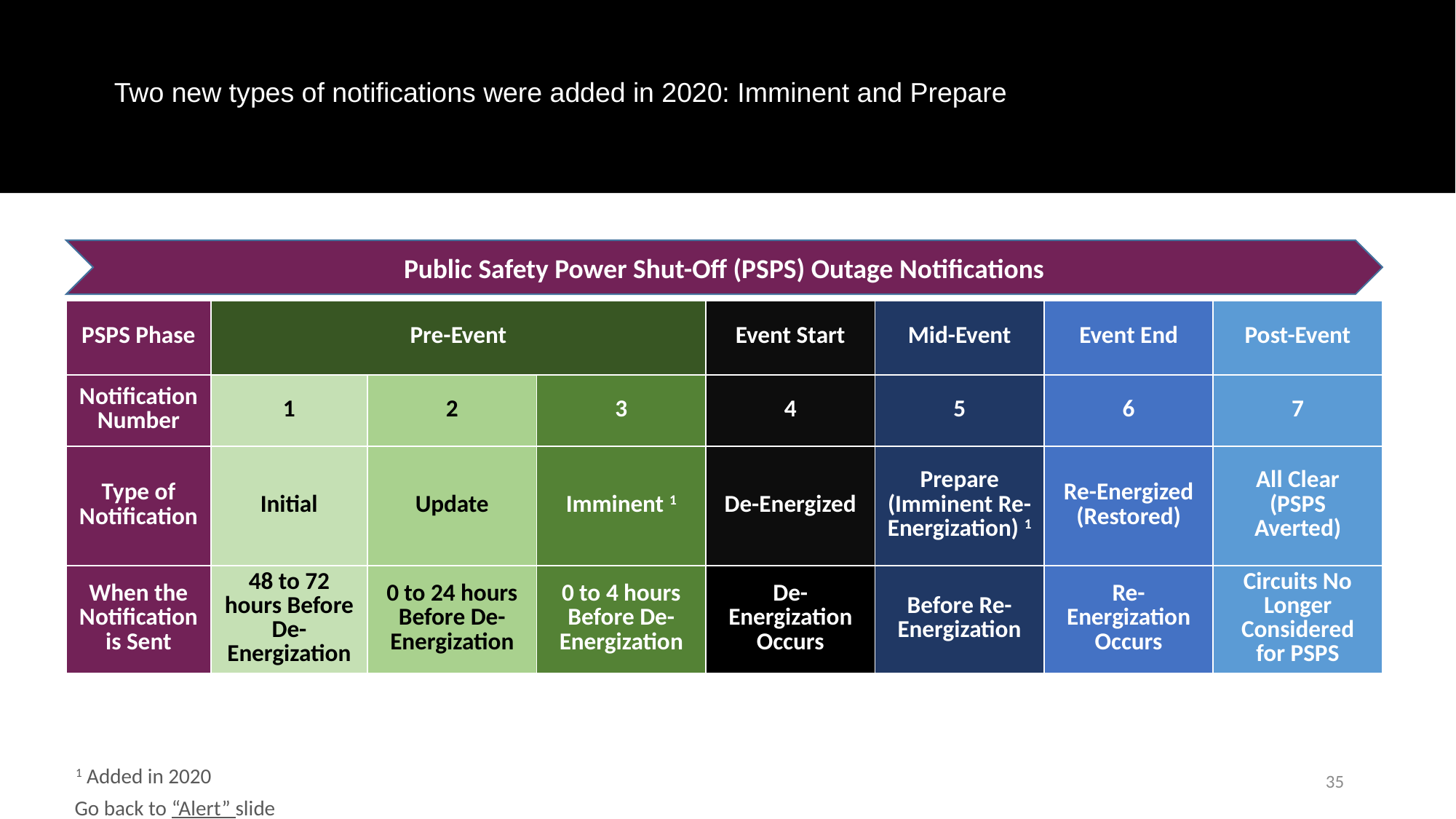

Two new types of notifications were added in 2020: Imminent and Prepare
Public Safety Power Shut-Off (PSPS) Outage Notifications
|  | Public Safety Power Shut-Off (PSPS) Outage Notification Types |  |  |  |  |  |  |
| --- | --- | --- | --- | --- | --- | --- | --- |
| PSPS Phase | Pre-Event |  |  | Event Start | Mid-Event | Event End | Post-Event |
| Notification Number | 1 | 2 | 3 | 4 | 5 | 6 | 7 |
| Type of Notification | Initial | Update | Imminent 1 | De-Energized | Prepare (Imminent Re-Energization) 1 | Re-Energized (Restored) | All Clear (PSPS Averted) |
| When the Notification is Sent | 48 to 72 hours Before De-Energization | 0 to 24 hours Before De-Energization | 0 to 4 hours Before De-Energization | De-Energization Occurs | Before Re-Energization | Re-Energization Occurs | Circuits No Longer Considered for PSPS |
1 Added in 2020
35
Go back to “Alert” slide